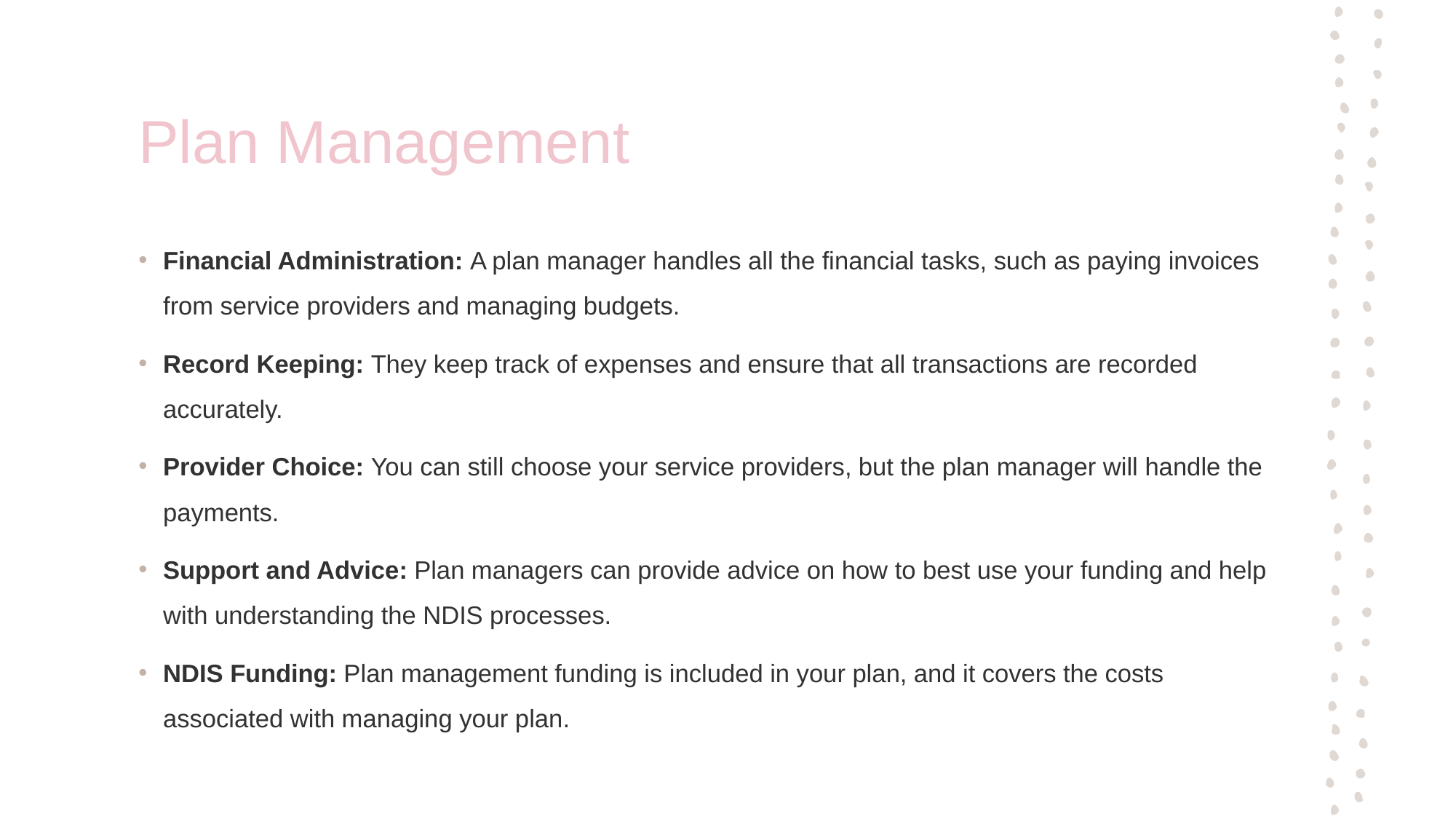

# Plan Management
Financial Administration: A plan manager handles all the financial tasks, such as paying invoices from service providers and managing budgets.
Record Keeping: They keep track of expenses and ensure that all transactions are recorded accurately.
Provider Choice: You can still choose your service providers, but the plan manager will handle the payments.
Support and Advice: Plan managers can provide advice on how to best use your funding and help with understanding the NDIS processes.
NDIS Funding: Plan management funding is included in your plan, and it covers the costs associated with managing your plan.